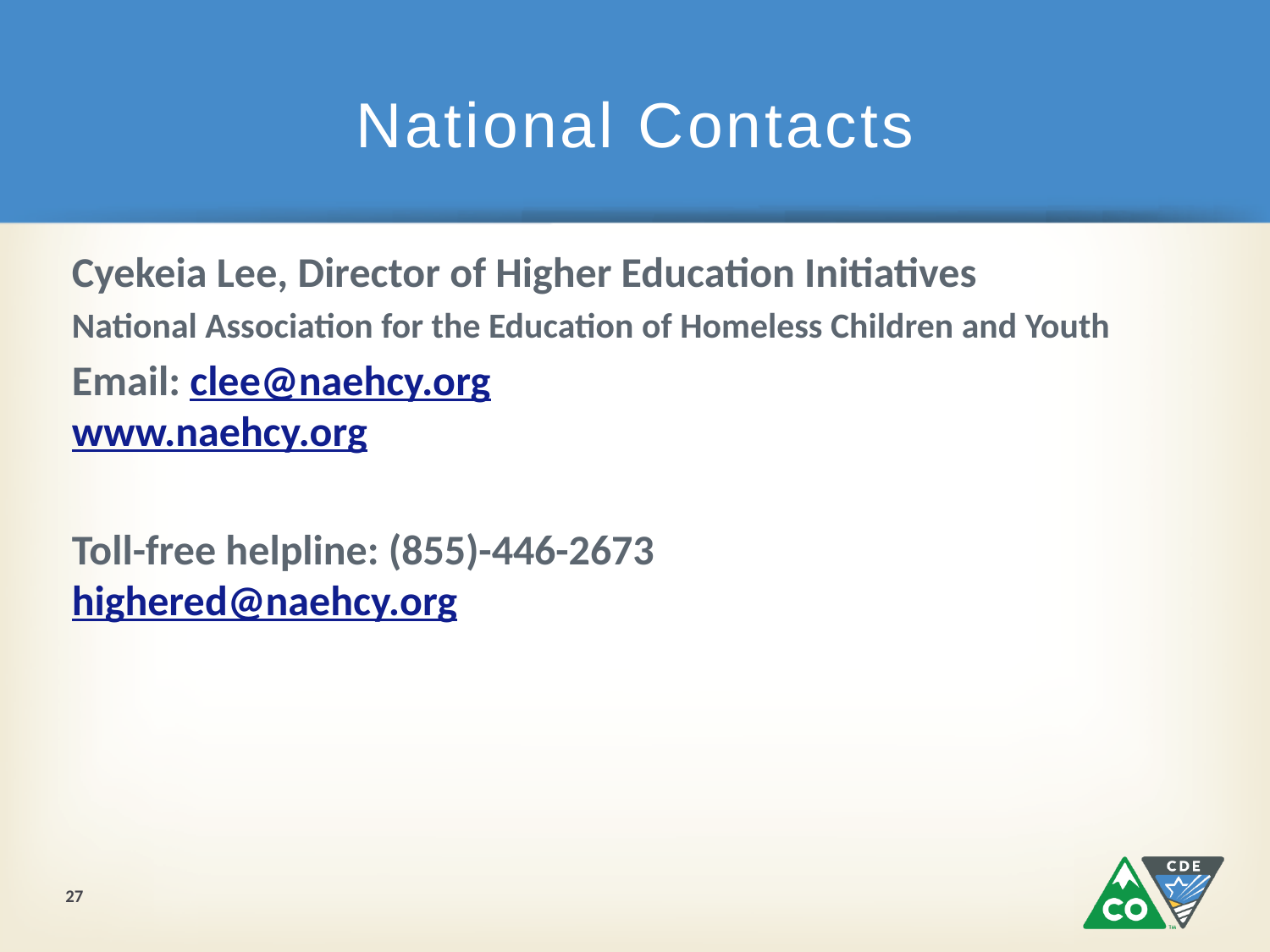

# National Contacts
Cyekeia Lee, Director of Higher Education Initiatives
National Association for the Education of Homeless Children and Youth
Email: clee@naehcy.org
www.naehcy.org

Toll-free helpline: (855)-446-2673
highered@naehcy.org

27